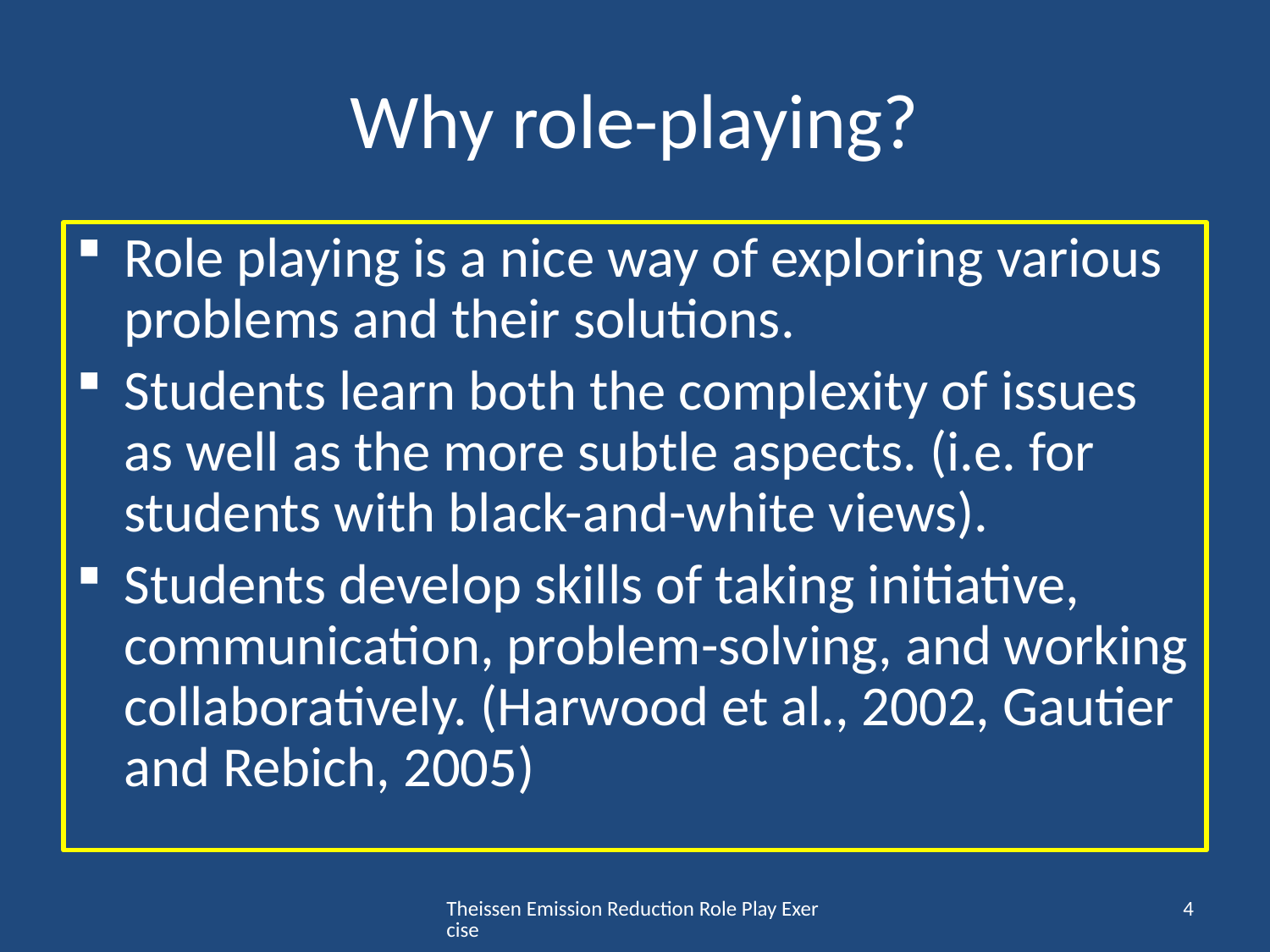

# Why role-playing?
Role playing is a nice way of exploring various problems and their solutions.
Students learn both the complexity of issues as well as the more subtle aspects. (i.e. for students with black-and-white views).
Students develop skills of taking initiative, communication, problem-solving, and working collaboratively. (Harwood et al., 2002, Gautier and Rebich, 2005)
Theissen Emission Reduction Role Play Exercise
4